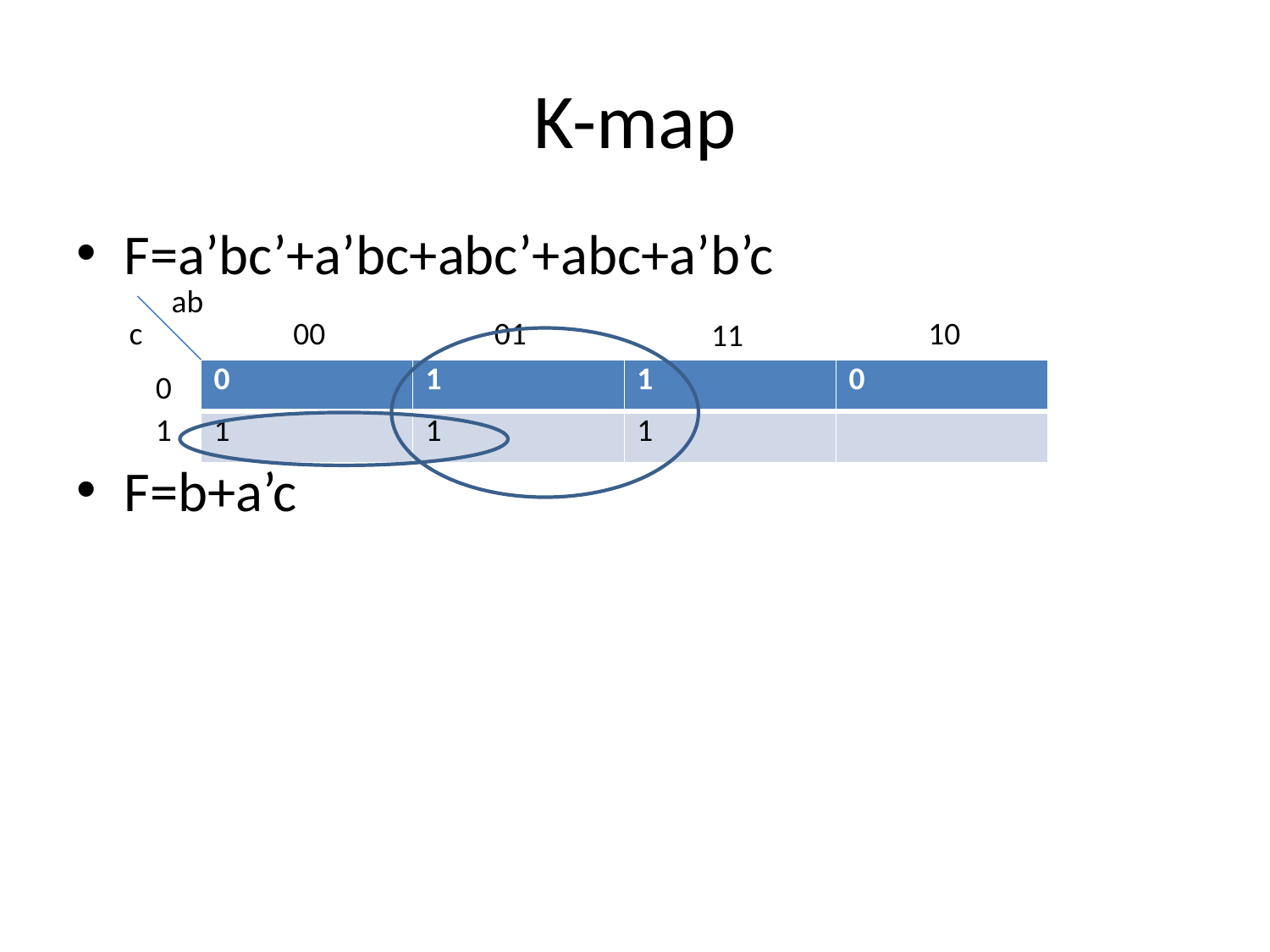

# K-map
F=a’bc’+a’bc+abc’+abc+a’b’c

F=b+a’c

ab
c
00
01
10
11

| 0 | 1 | 1 | 0 |
| --- | --- | --- | --- |
| 1 | 1 | 1 |  |
0
1